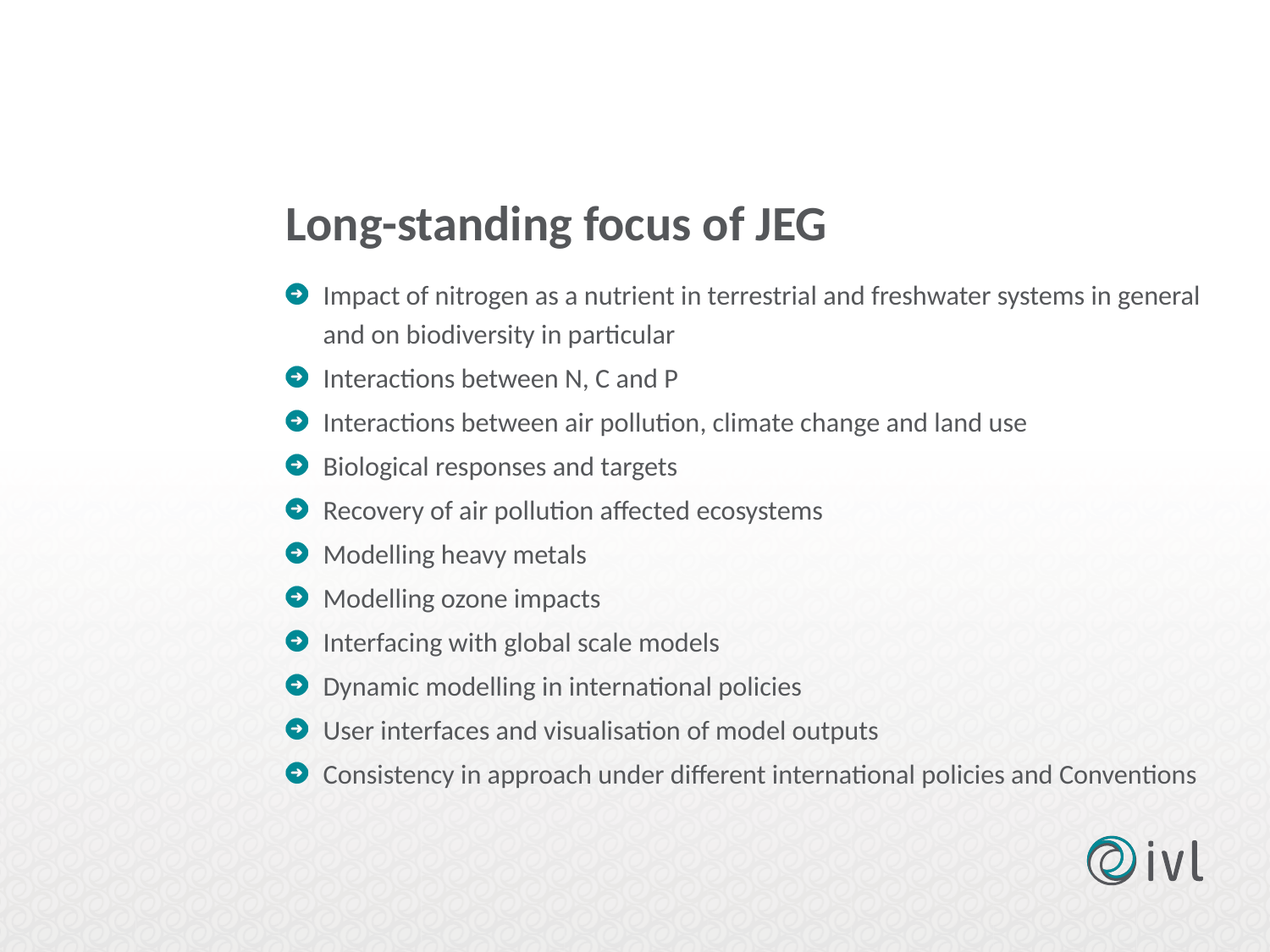

# Long-standing focus of JEG
Impact of nitrogen as a nutrient in terrestrial and freshwater systems in general and on biodiversity in particular
Interactions between N, C and P
Interactions between air pollution, climate change and land use
Biological responses and targets
Recovery of air pollution affected ecosystems
Modelling heavy metals
Modelling ozone impacts
Interfacing with global scale models
Dynamic modelling in international policies
User interfaces and visualisation of model outputs
Consistency in approach under different international policies and Conventions